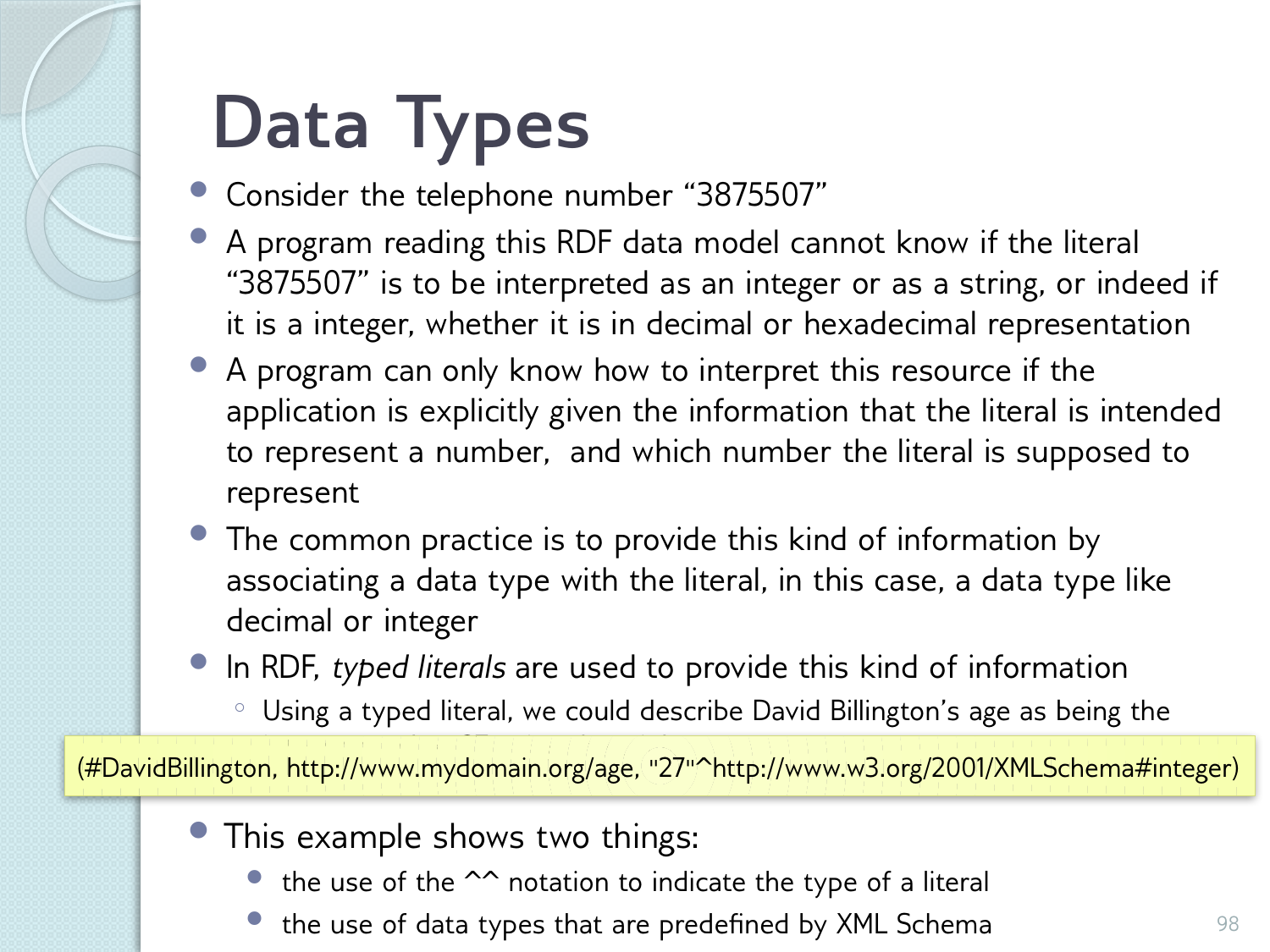

# Data Types
Consider the telephone number “3875507”
A program reading this RDF data model cannot know if the literal “3875507” is to be interpreted as an integer or as a string, or indeed if it is a integer, whether it is in decimal or hexadecimal representation
A program can only know how to interpret this resource if the application is explicitly given the information that the literal is intended to represent a number,  and which number the literal is supposed to represent
The common practice is to provide this kind of information by associating a data type with the literal, in this case, a data type like decimal or integer
In RDF, typed literals are used to provide this kind of information
Using a typed literal, we could describe David Billington’s age as being the integer number 27 using the triple
(#DavidBillington, http://www.mydomain.org/age, "27"^http://www.w3.org/2001/XMLSchema#integer)
This example shows two things:
the use of the ^^ notation to indicate the type of a literal
the use of data types that are predefined by XML Schema
98